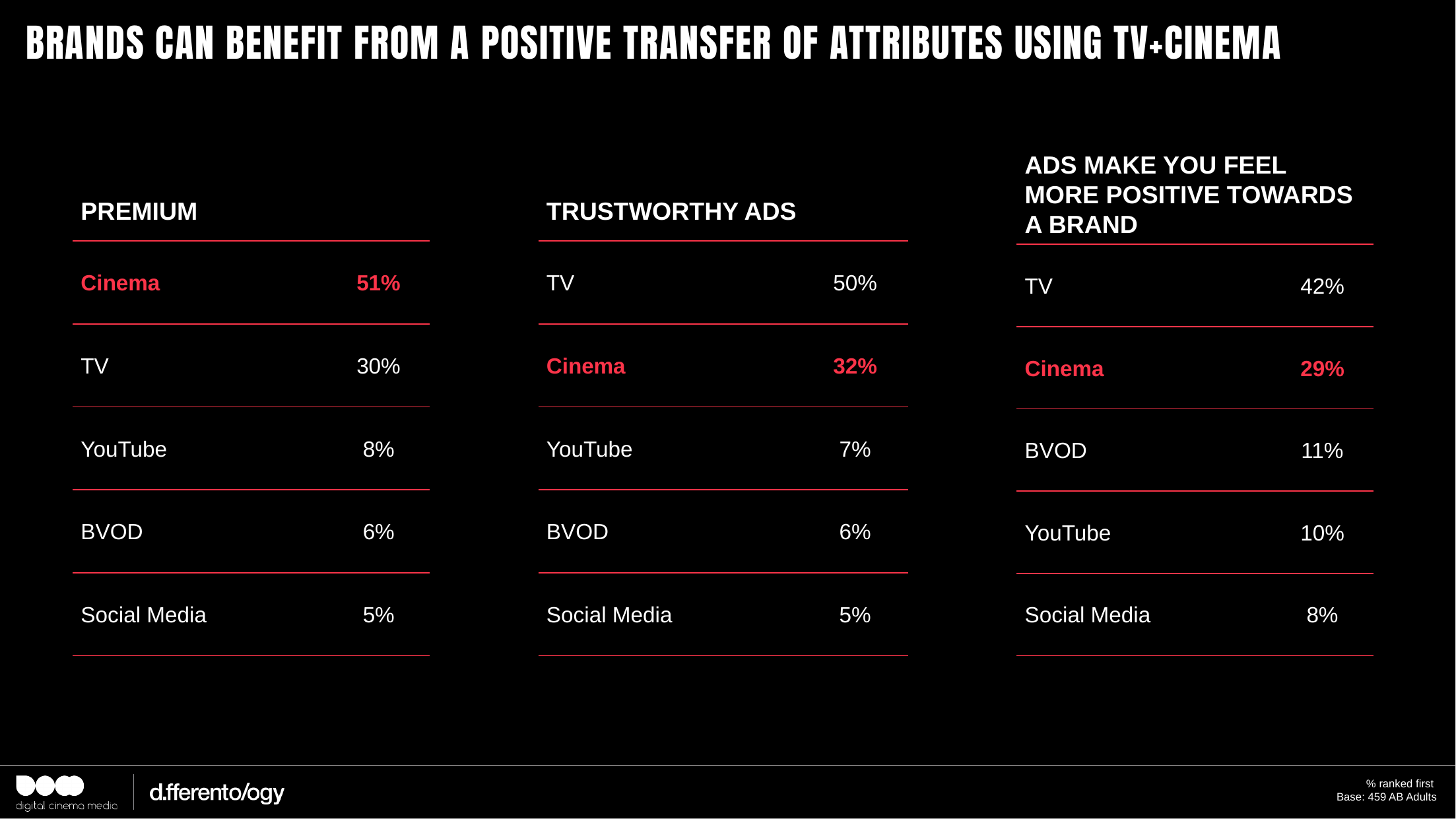

# BRANDS CAN BENEFIT FROM A POSITIVE TRANSFER OF ATTRIBUTES USING TV+CINEMA
| ADS MAKE YOU FEEL MORE POSITIVE TOWARDS A BRAND |  |
| --- | --- |
| TV | 42% |
| Cinema | 29% |
| BVOD | 11% |
| YouTube | 10% |
| Social Media | 8% |
| PREMIUM |  |
| --- | --- |
| Cinema | 51% |
| TV | 30% |
| YouTube | 8% |
| BVOD | 6% |
| Social Media | 5% |
| TRUSTWORTHY ADS |  |
| --- | --- |
| TV | 50% |
| Cinema | 32% |
| YouTube | 7% |
| BVOD | 6% |
| Social Media | 5% |
% ranked first
Base: 459 AB Adults